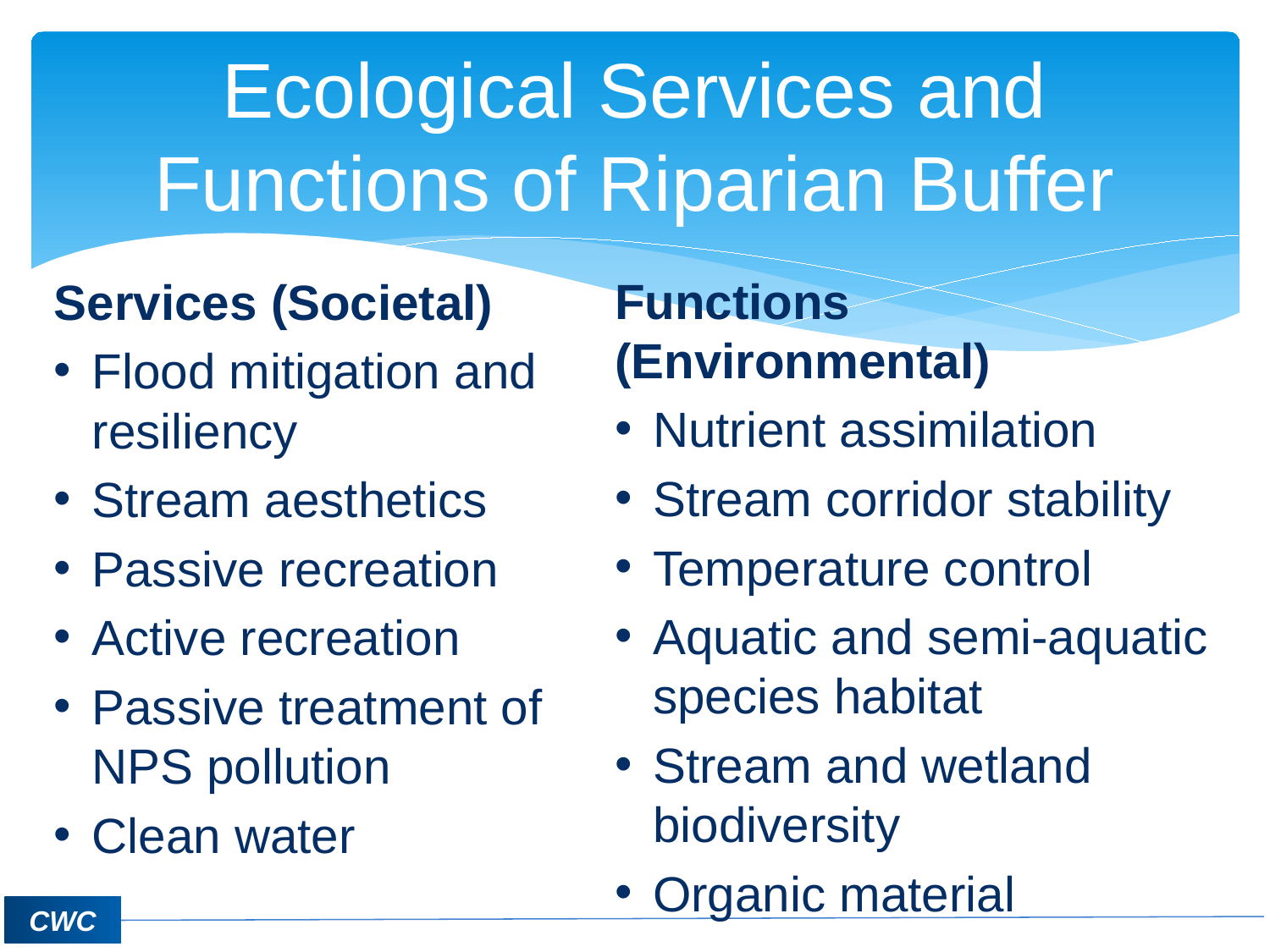

# Ecological Services and Functions of Riparian Buffer
Functions (Environmental)
Nutrient assimilation
Stream corridor stability
Temperature control
Aquatic and semi-aquatic species habitat
Stream and wetland biodiversity
Organic material
Services (Societal)
Flood mitigation and resiliency
Stream aesthetics
Passive recreation
Active recreation
Passive treatment of NPS pollution
Clean water